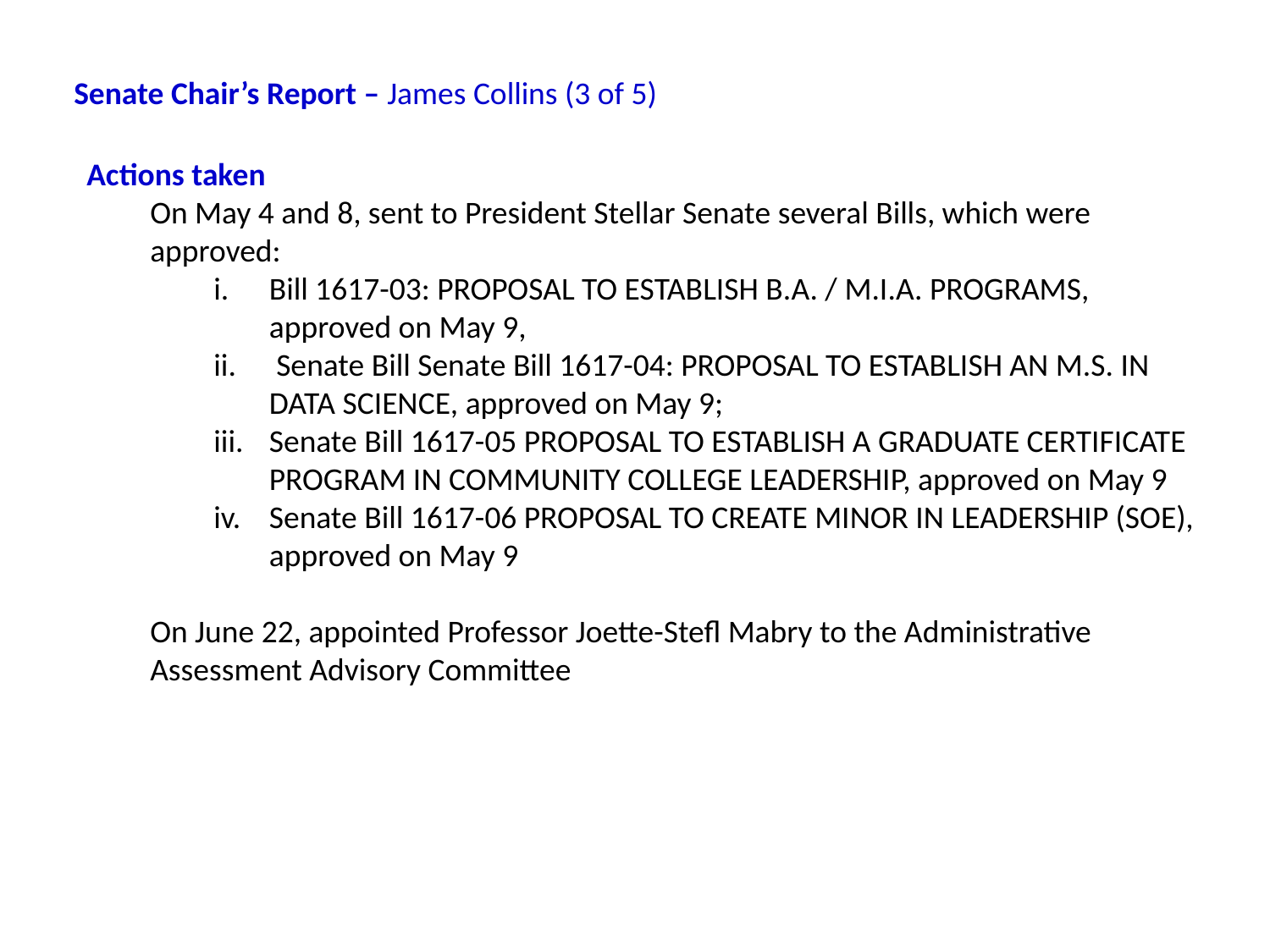

Senate Chair’s Report – James Collins (3 of 5)
Actions taken
On May 4 and 8, sent to President Stellar Senate several Bills, which were approved:
Bill 1617-03: PROPOSAL TO ESTABLISH B.A. / M.I.A. PROGRAMS, approved on May 9,
 Senate Bill Senate Bill 1617-04: PROPOSAL TO ESTABLISH AN M.S. IN DATA SCIENCE, approved on May 9;
Senate Bill 1617-05 PROPOSAL TO ESTABLISH A GRADUATE CERTIFICATE PROGRAM IN COMMUNITY COLLEGE LEADERSHIP, approved on May 9
Senate Bill 1617-06 PROPOSAL TO CREATE MINOR IN LEADERSHIP (SOE), approved on May 9

On June 22, appointed Professor Joette-Stefl Mabry to the Administrative Assessment Advisory Committee